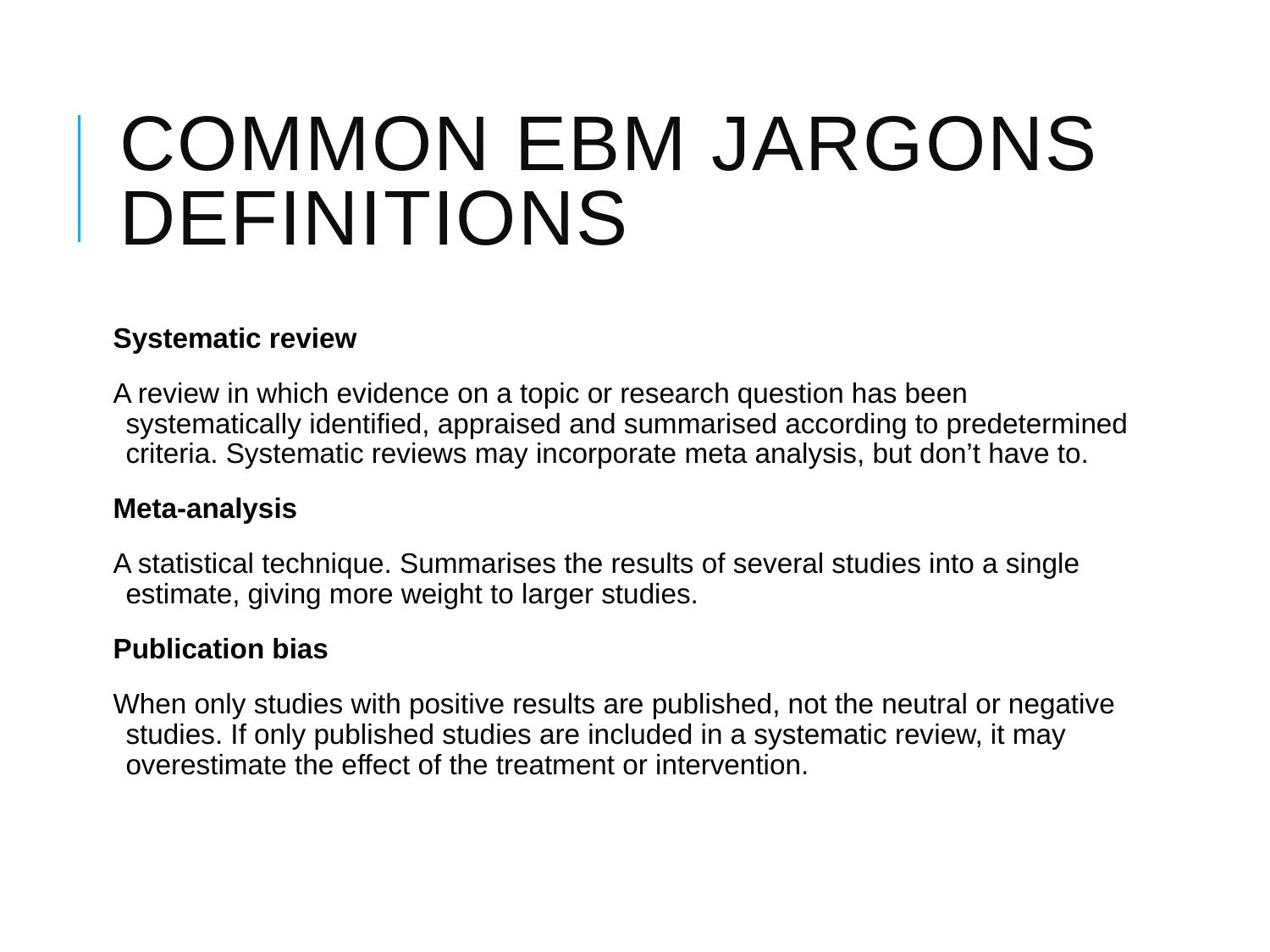

# common EBM jargons definitions
Systematic review
A review in which evidence on a topic or research question has been systematically identified, appraised and summarised according to predetermined criteria. Systematic reviews may incorporate meta analysis, but don’t have to.
Meta-analysis
A statistical technique. Summarises the results of several studies into a single estimate, giving more weight to larger studies.
Publication bias
When only studies with positive results are published, not the neutral or negative studies. If only published studies are included in a systematic review, it may overestimate the effect of the treatment or intervention.